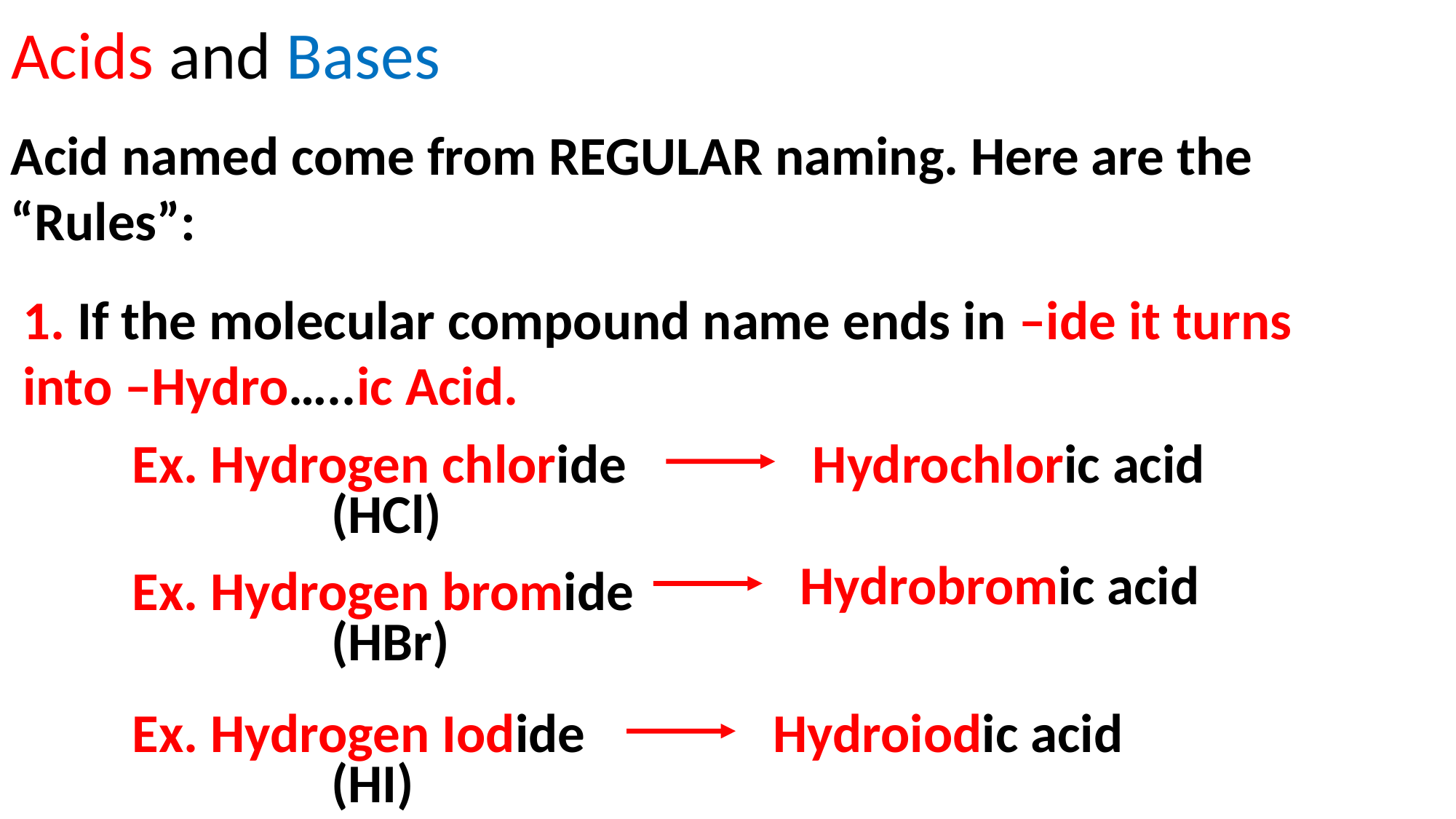

# Acids and Bases
Acid named come from REGULAR naming. Here are the “Rules”:
1. If the molecular compound name ends in –ide it turns into –Hydro…..ic Acid.
Hydrochloric acid
Ex. Hydrogen chloride
(HCl)
Hydrobromic acid
Ex. Hydrogen bromide
(HBr)
Ex. Hydrogen Iodide
Hydroiodic acid
(HI)